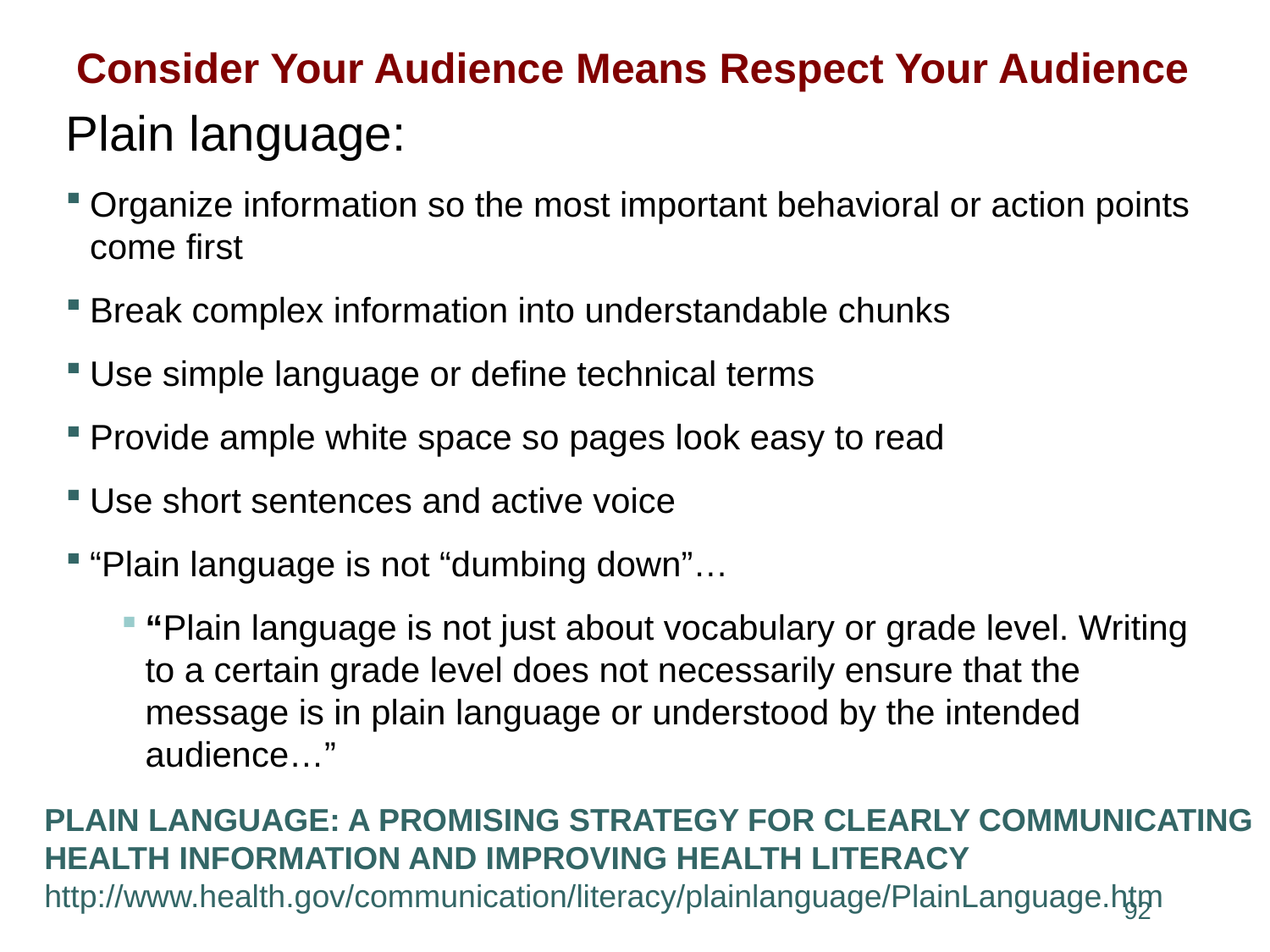

Consider Your Audience Means Respect Your Audience
Plain language:
Organize information so the most important behavioral or action points come first
Break complex information into understandable chunks
Use simple language or define technical terms
Provide ample white space so pages look easy to read
Use short sentences and active voice
“Plain language is not “dumbing down”…
“Plain language is not just about vocabulary or grade level. Writing to a certain grade level does not necessarily ensure that the message is in plain language or understood by the intended audience…”

PLAIN LANGUAGE: A PROMISING STRATEGY FOR CLEARLY COMMUNICATING HEALTH INFORMATION AND IMPROVING HEALTH LITERACY
http://www.health.gov/communication/literacy/plainlanguage/PlainLanguage.htm
92